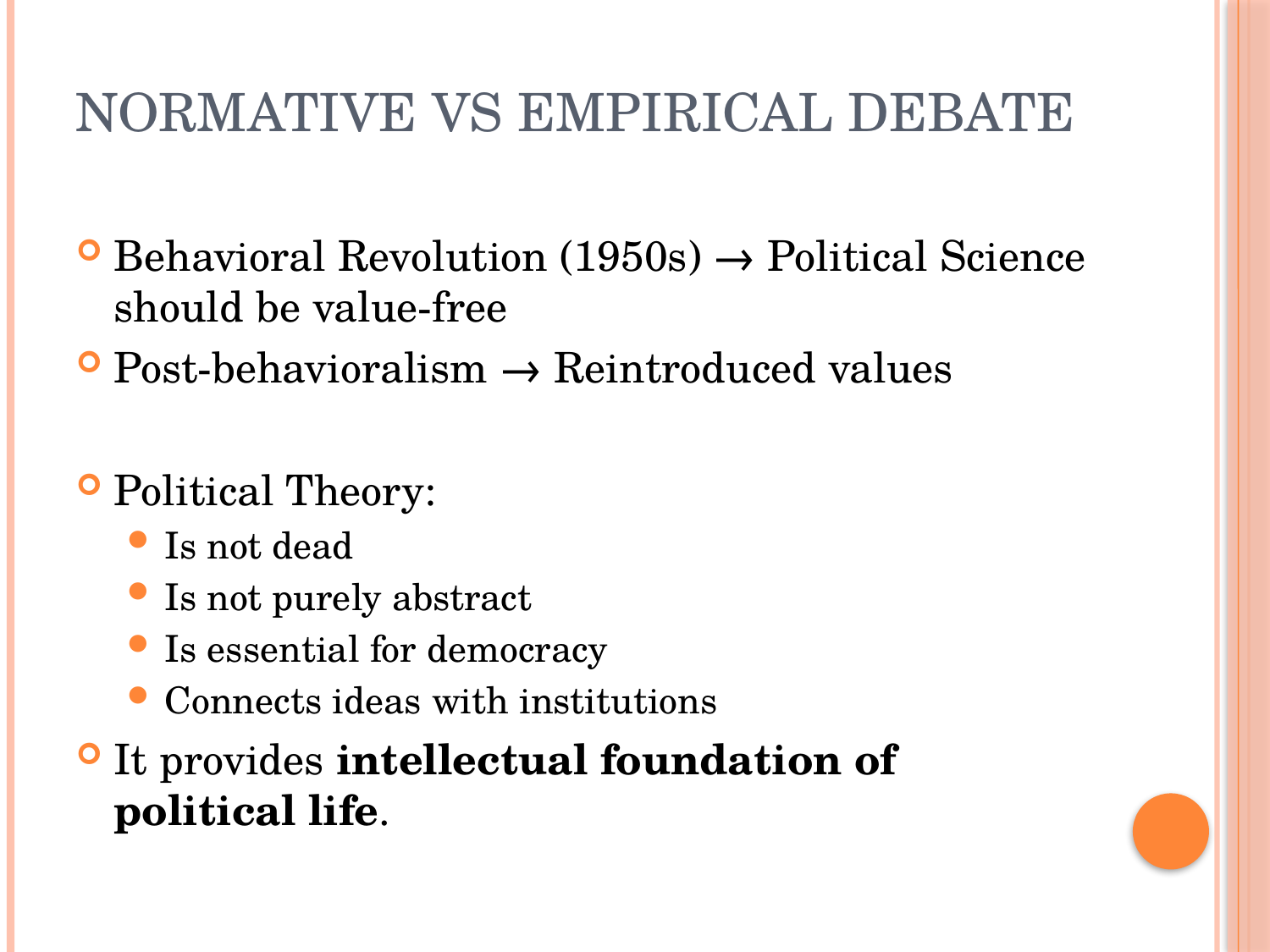

# Normative vs Empirical Debate
Behavioral Revolution (1950s) → Political Science should be value-free
Post-behavioralism → Reintroduced values

Political Theory:
Is not dead
Is not purely abstract
Is essential for democracy
Connects ideas with institutions
It provides intellectual foundation of political life.